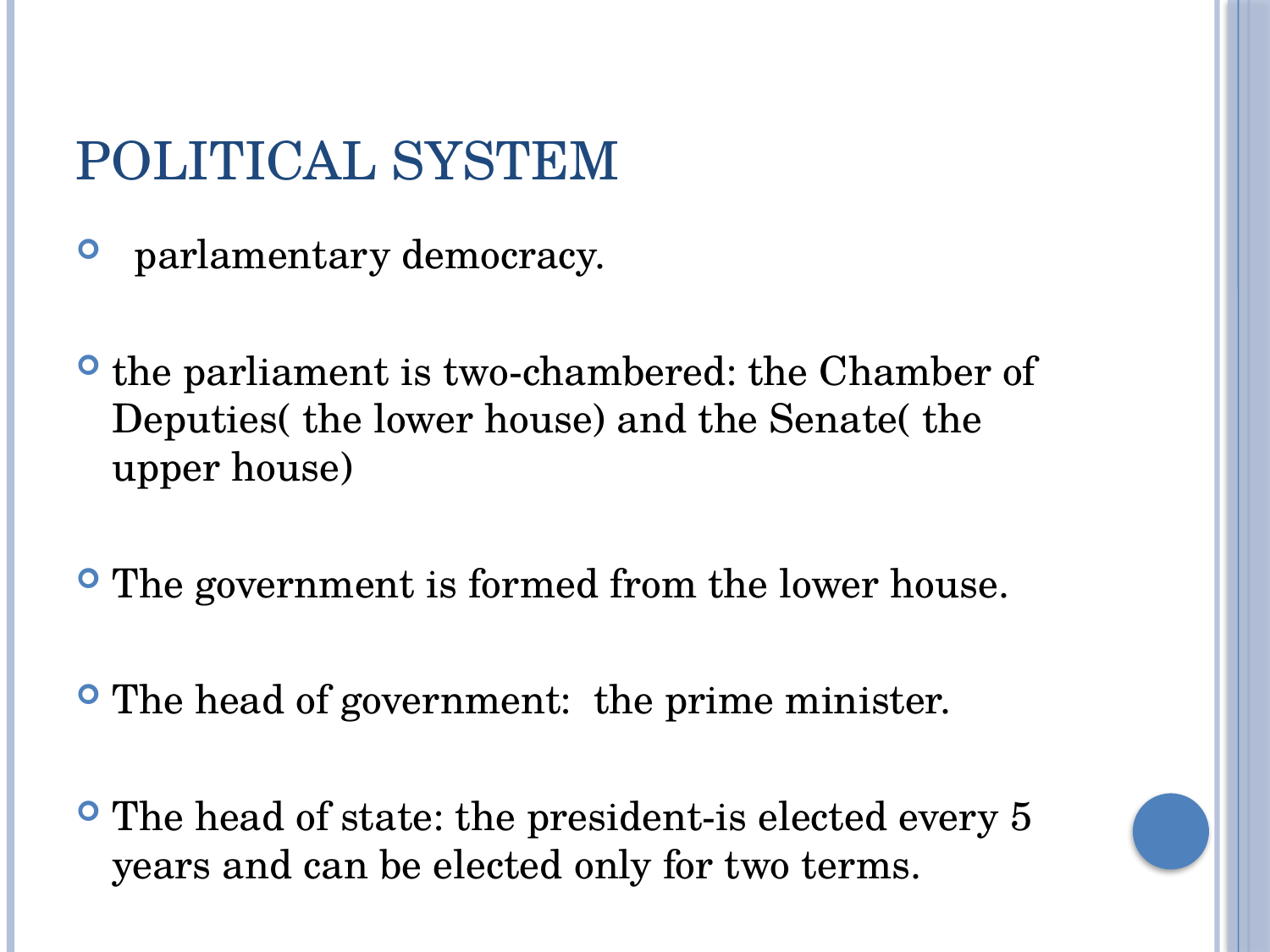

# POLITICAL SYSTEM
  parlamentary democracy.

the parliament is two-chambered: the Chamber of Deputies( the lower house) and the Senate( the upper house)

The government is formed from the lower house.

The head of government:  the prime minister.

The head of state: the president-is elected every 5 years and can be elected only for two terms.